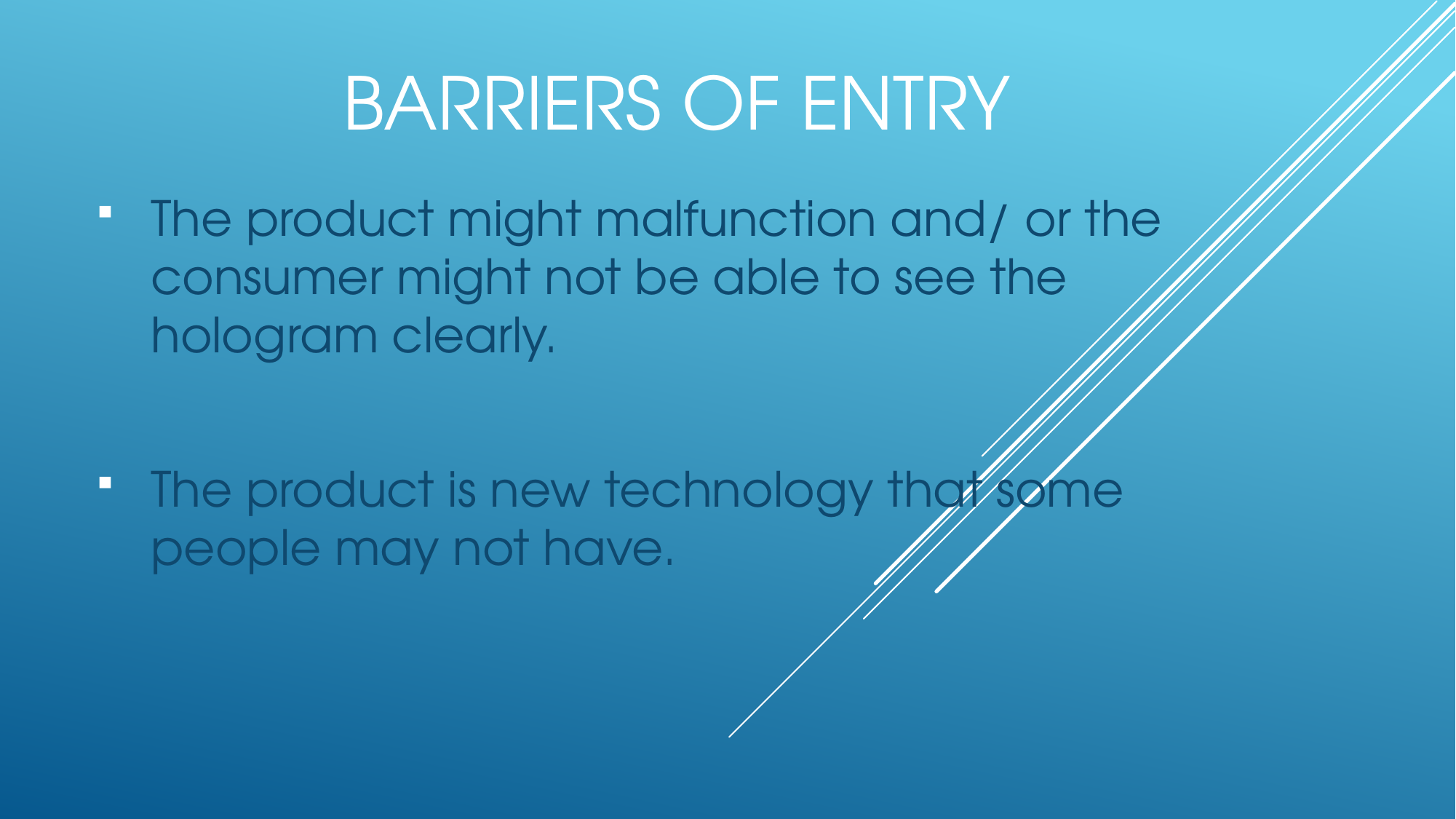

# Barriers of Entry
The product might malfunction and/ or the consumer might not be able to see the hologram clearly.

The product is new technology that some people may not have.